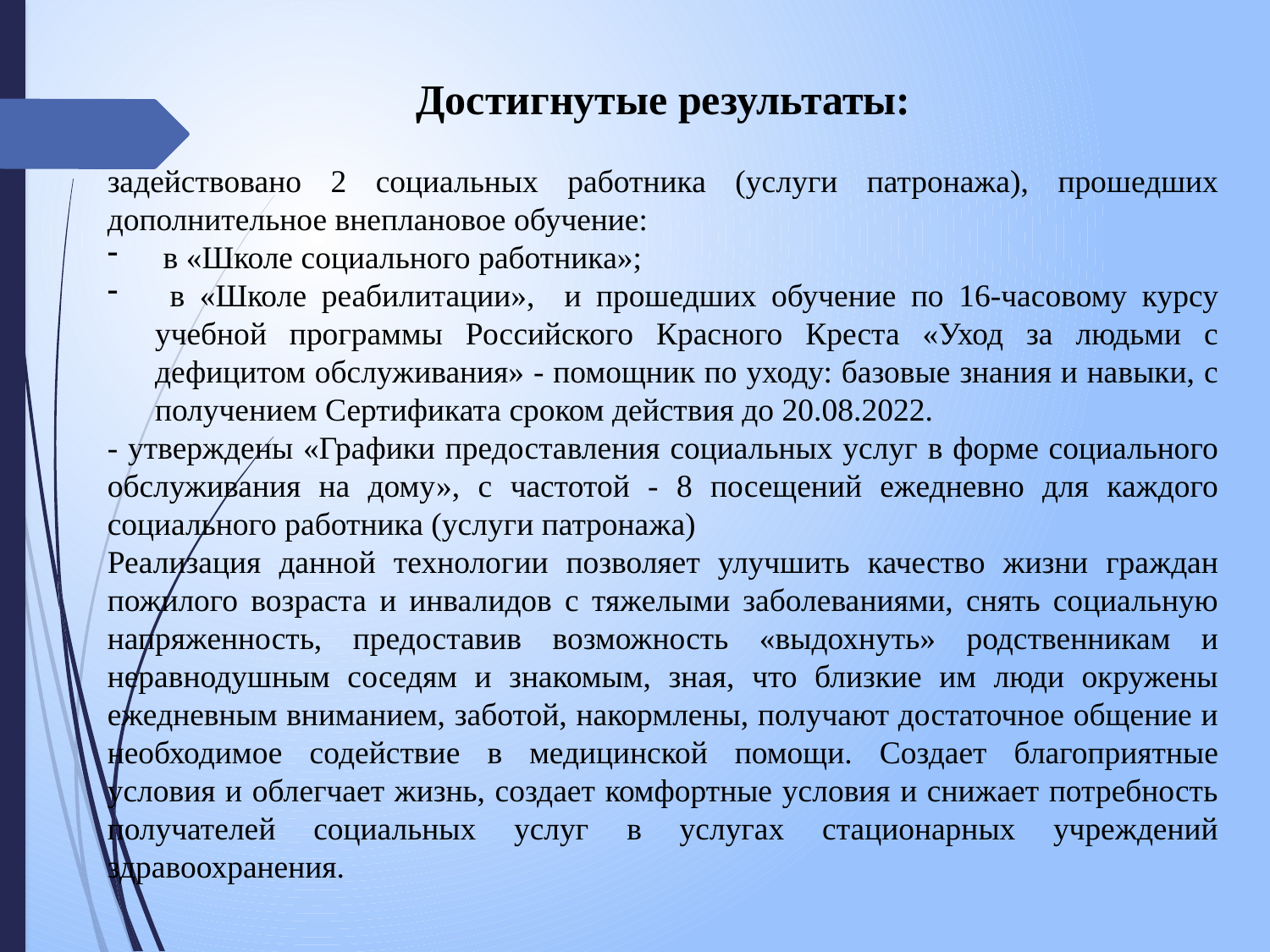

Достигнутые результаты:

задействовано 2 социальных работника (услуги патронажа), прошедших дополнительное внеплановое обучение:
 в «Школе социального работника»;
 в «Школе реабилитации»,  и прошедших обучение по 16-часовому курсу учебной программы Российского Красного Креста «Уход за людьми с дефицитом обслуживания» - помощник по уходу: базовые знания и навыки, с получением Сертификата сроком действия до 20.08.2022.
- утверждены «Графики предоставления социальных услуг в форме социального обслуживания на дому», с частотой - 8 посещений ежедневно для каждого социального работника (услуги патронажа)
Реализация данной технологии позволяет улучшить качество жизни граждан пожилого возраста и инвалидов с тяжелыми заболеваниями, снять социальную напряженность, предоставив возможность «выдохнуть» родственникам и неравнодушным соседям и знакомым, зная, что близкие им люди окружены ежедневным вниманием, заботой, накормлены, получают достаточное общение и необходимое содействие в медицинской помощи. Создает благоприятные условия и облегчает жизнь, создает комфортные условия и снижает потребность получателей социальных услуг в услугах стационарных учреждений здравоохранения.